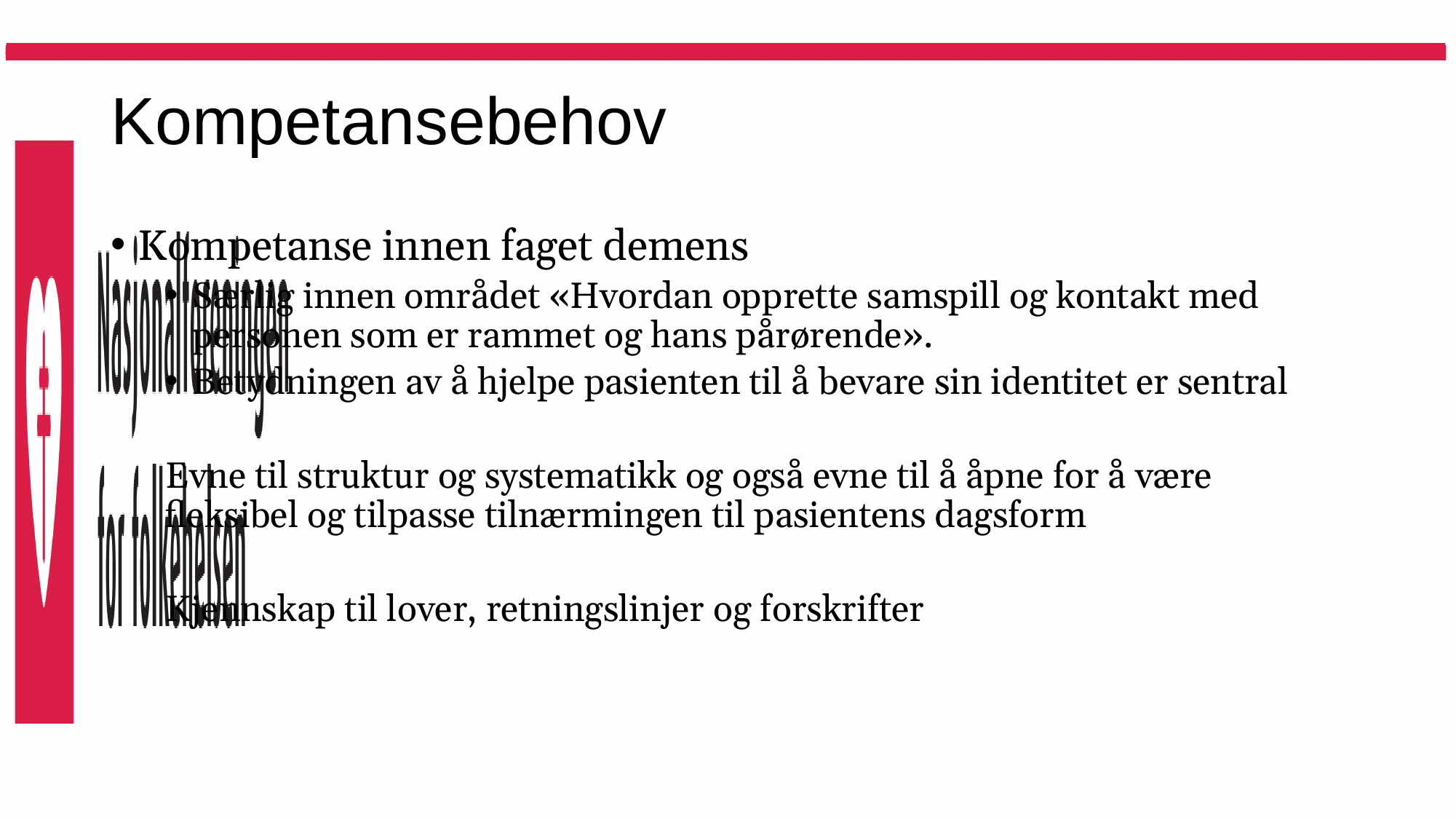

# Kompetansebehov
Kompetanse innen faget demens
Særlig innen området «Hvordan opprette samspill og kontakt med personen som er rammet og hans pårørende».
Betydningen av å hjelpe pasienten til å bevare sin identitet er sentral

Evne til struktur og systematikk og også evne til å åpne for å være fleksibel og tilpasse tilnærmingen til pasientens dagsform

Kjennskap til lover, retningslinjer og forskrifter